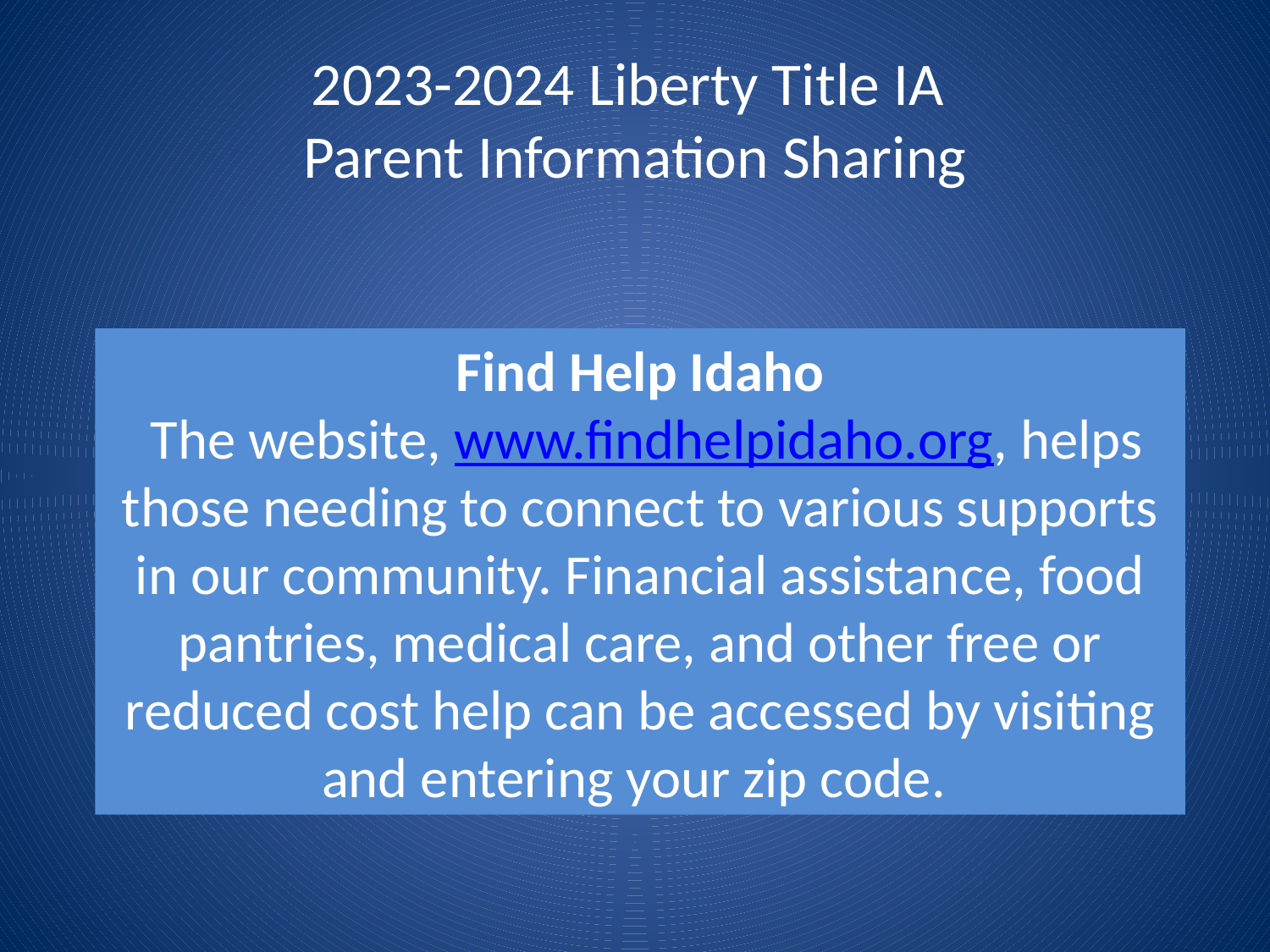

# 2023-2024 Liberty Title IA Parent Information Sharing
Find Help Idaho
 The website, www.findhelpidaho.org, helps those needing to connect to various supports in our community. Financial assistance, food pantries, medical care, and other free or reduced cost help can be accessed by visiting and entering your zip code.